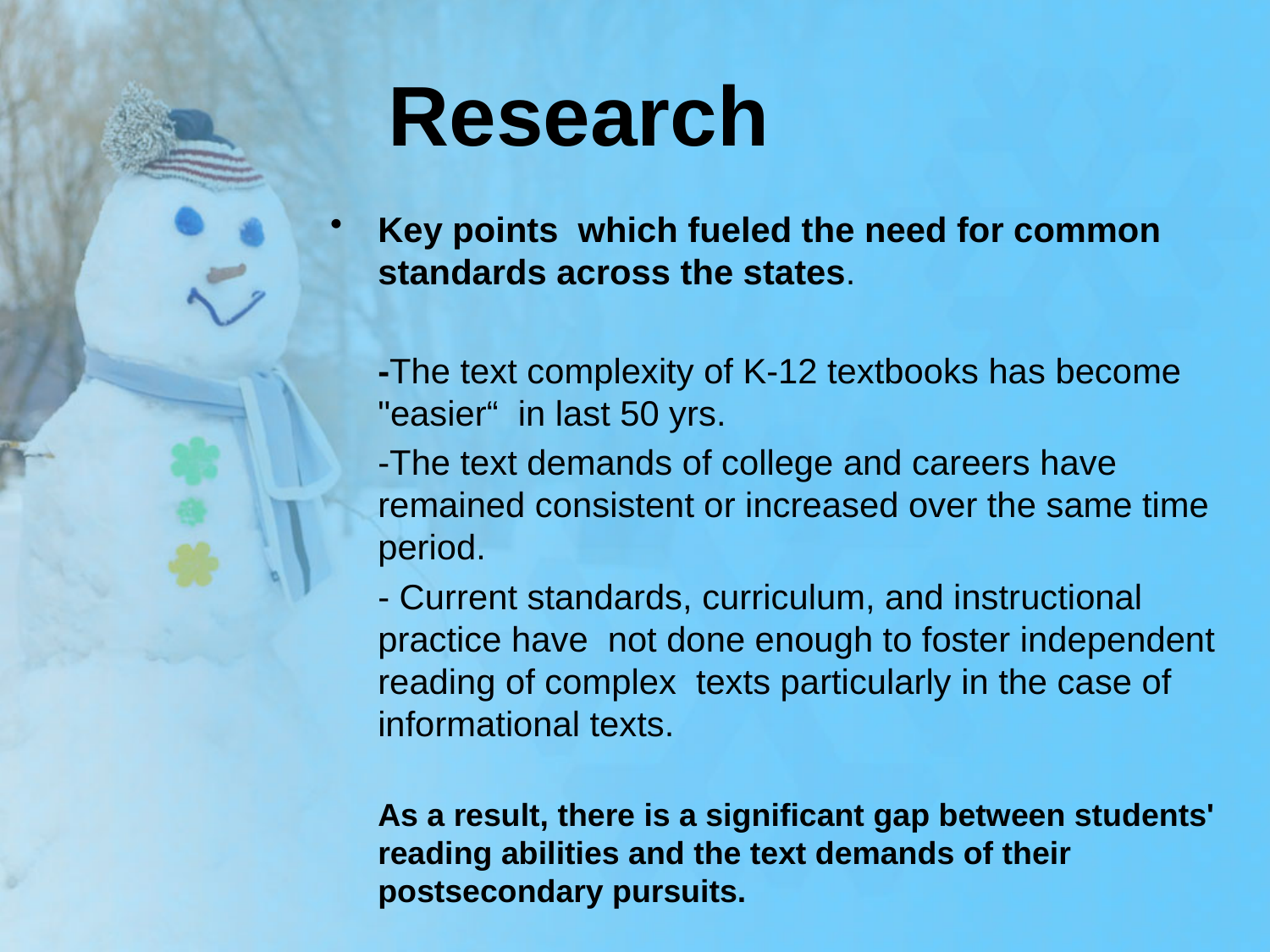

# Research
Key points  which fueled the need for common standards across the states.

	-The text complexity of K-12 textbooks has become "easier“  in last 50 yrs.
	-The text demands of college and careers have remained consistent or increased over the same time period.
    	- Current standards, curriculum, and instructional practice have  not done enough to foster independent reading of complex  texts particularly in the case of informational texts.

	As a result, there is a significant gap between students' reading abilities and the text demands of their postsecondary pursuits.